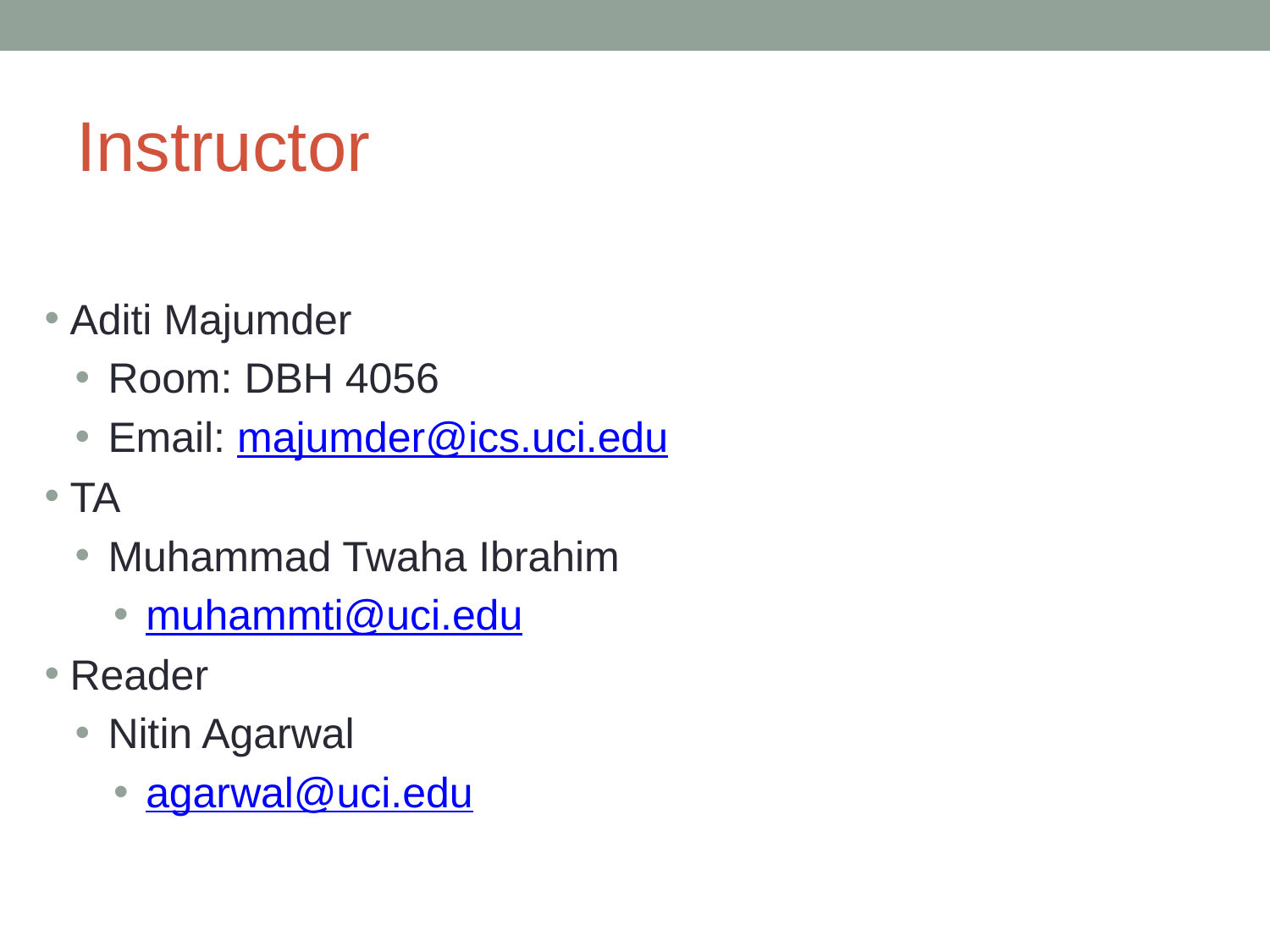

# Instructor
Aditi Majumder
Room: DBH 4056
Email: majumder@ics.uci.edu
TA
Muhammad Twaha Ibrahim
muhammti@uci.edu
Reader
Nitin Agarwal
agarwal@uci.edu